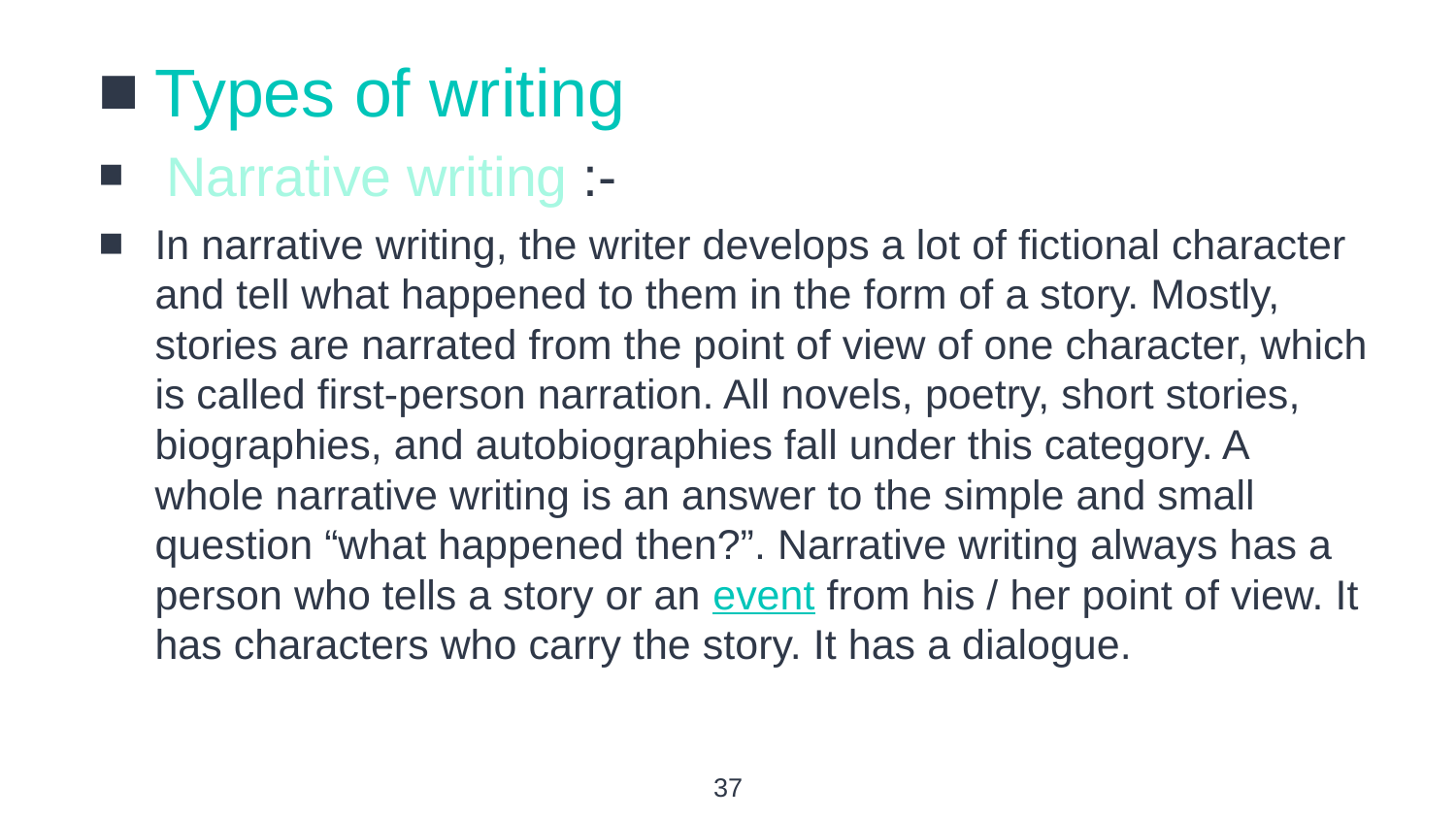

Types of writing
 Narrative writing :-
In narrative writing, the writer develops a lot of fictional character and tell what happened to them in the form of a story. Mostly, stories are narrated from the point of view of one character, which is called first-person narration. All novels, poetry, short stories, biographies, and autobiographies fall under this category. A whole narrative writing is an answer to the simple and small question “what happened then?”. Narrative writing always has a person who tells a story or an event from his / her point of view. It has characters who carry the story. It has a dialogue.
37